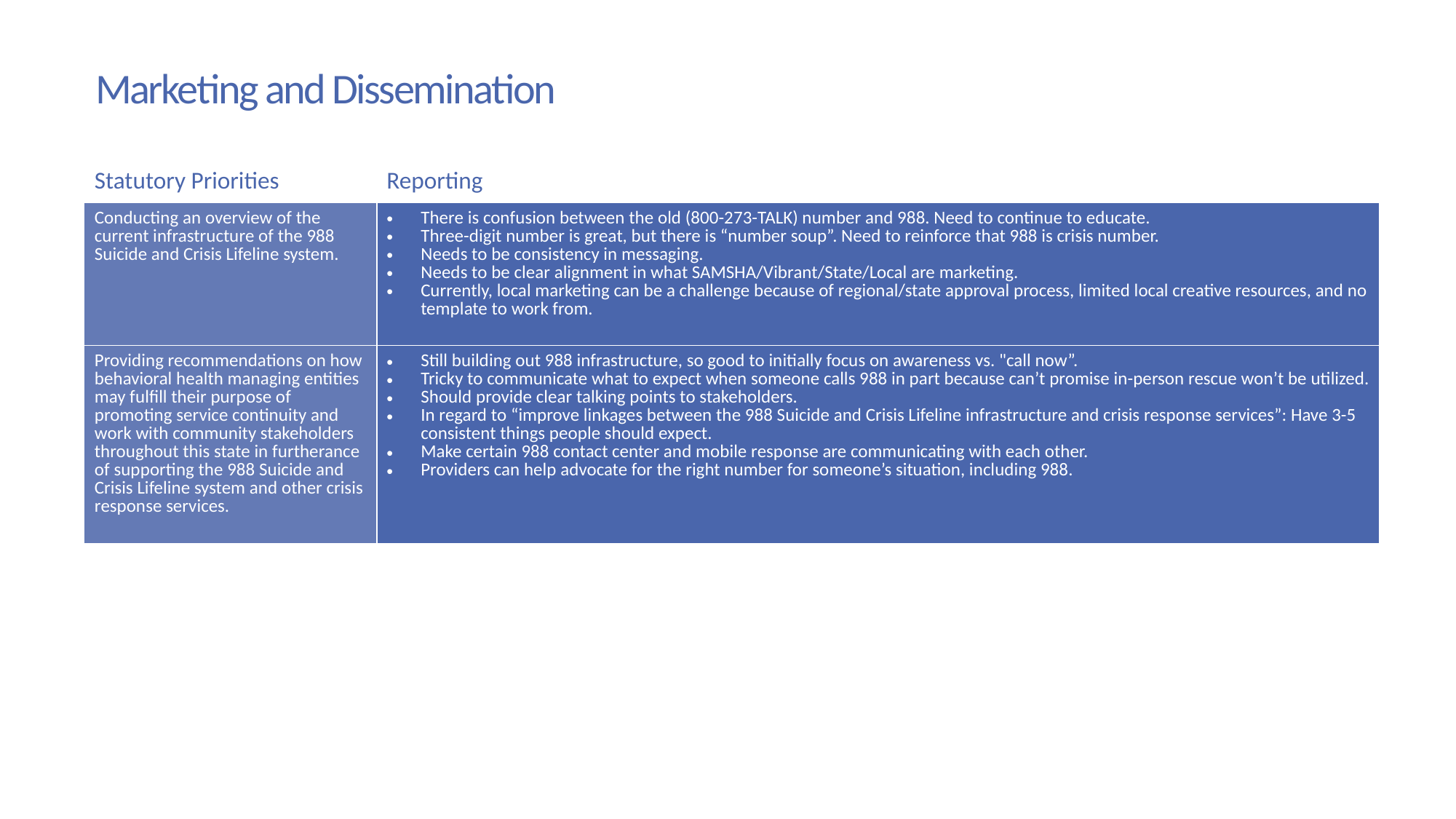

# Marketing and Dissemination
| Statutory Priorities | Reporting |
| --- | --- |
| Conducting an overview of the current infrastructure of the 988 Suicide and Crisis Lifeline system. | There is confusion between the old (800-273-TALK) number and 988. Need to continue to educate. Three-digit number is great, but there is “number soup”. Need to reinforce that 988 is crisis number. Needs to be consistency in messaging. Needs to be clear alignment in what SAMSHA/Vibrant/State/Local are marketing. Currently, local marketing can be a challenge because of regional/state approval process, limited local creative resources, and no template to work from. |
| Providing recommendations on how behavioral health managing entities may fulfill their purpose of promoting service continuity and work with community stakeholders throughout this state in furtherance of supporting the 988 Suicide and Crisis Lifeline system and other crisis response services. | Still building out 988 infrastructure, so good to initially focus on awareness vs. "call now”. Tricky to communicate what to expect when someone calls 988 in part because can’t promise in-person rescue won’t be utilized. Should provide clear talking points to stakeholders. In regard to “improve linkages between the 988 Suicide and Crisis Lifeline infrastructure and crisis response services”: Have 3-5 consistent things people should expect. Make certain 988 contact center and mobile response are communicating with each other. Providers can help advocate for the right number for someone’s situation, including 988. |